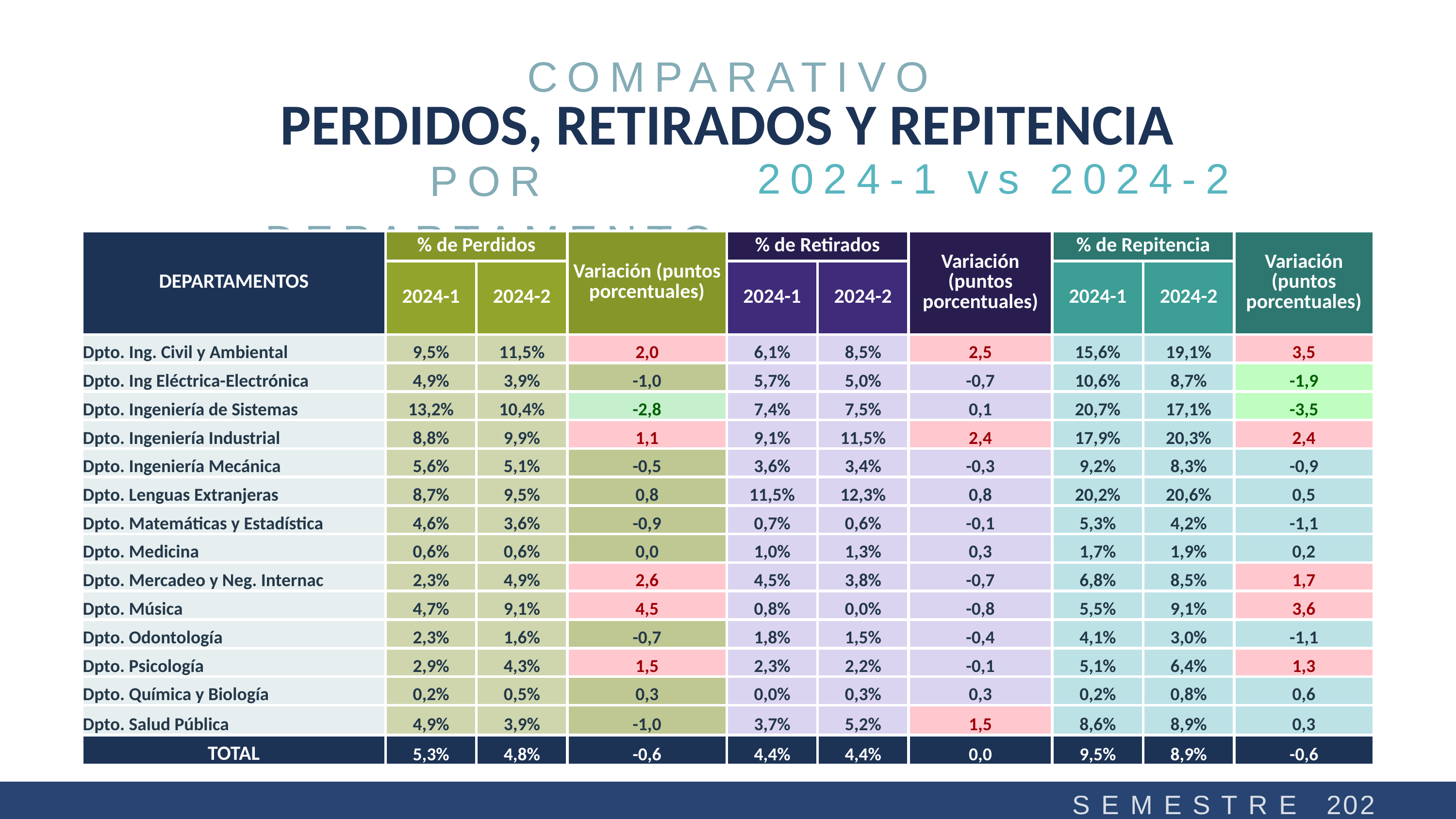

COMPARATIVO
PERDIDOS, RETIRADOS Y REPITENCIA
2024-1 vs 2024-2
POR DEPARTAMENTO
| DEPARTAMENTOS | % de Perdidos |  | Variación (puntos porcentuales) | % de Retirados |  | Variación (puntos porcentuales) | % de Repitencia |  | Variación (puntos porcentuales) |
| --- | --- | --- | --- | --- | --- | --- | --- | --- | --- |
|  | 2024-1 | 2024-2 |  | 2024-1 | 2024-2 |  | 2024-1 | 2024-2 |  |
| Dpto. Ing. Civil y Ambiental | 9,5% | 11,5% | 2,0 | 6,1% | 8,5% | 2,5 | 15,6% | 19,1% | 3,5 |
| Dpto. Ing Eléctrica-Electrónica | 4,9% | 3,9% | -1,0 | 5,7% | 5,0% | -0,7 | 10,6% | 8,7% | -1,9 |
| Dpto. Ingeniería de Sistemas | 13,2% | 10,4% | -2,8 | 7,4% | 7,5% | 0,1 | 20,7% | 17,1% | -3,5 |
| Dpto. Ingeniería Industrial | 8,8% | 9,9% | 1,1 | 9,1% | 11,5% | 2,4 | 17,9% | 20,3% | 2,4 |
| Dpto. Ingeniería Mecánica | 5,6% | 5,1% | -0,5 | 3,6% | 3,4% | -0,3 | 9,2% | 8,3% | -0,9 |
| Dpto. Lenguas Extranjeras | 8,7% | 9,5% | 0,8 | 11,5% | 12,3% | 0,8 | 20,2% | 20,6% | 0,5 |
| Dpto. Matemáticas y Estadística | 4,6% | 3,6% | -0,9 | 0,7% | 0,6% | -0,1 | 5,3% | 4,2% | -1,1 |
| Dpto. Medicina | 0,6% | 0,6% | 0,0 | 1,0% | 1,3% | 0,3 | 1,7% | 1,9% | 0,2 |
| Dpto. Mercadeo y Neg. Internac | 2,3% | 4,9% | 2,6 | 4,5% | 3,8% | -0,7 | 6,8% | 8,5% | 1,7 |
| Dpto. Música | 4,7% | 9,1% | 4,5 | 0,8% | 0,0% | -0,8 | 5,5% | 9,1% | 3,6 |
| Dpto. Odontología | 2,3% | 1,6% | -0,7 | 1,8% | 1,5% | -0,4 | 4,1% | 3,0% | -1,1 |
| Dpto. Psicología | 2,9% | 4,3% | 1,5 | 2,3% | 2,2% | -0,1 | 5,1% | 6,4% | 1,3 |
| Dpto. Química y Biología | 0,2% | 0,5% | 0,3 | 0,0% | 0,3% | 0,3 | 0,2% | 0,8% | 0,6 |
| Dpto. Salud Pública | 4,9% | 3,9% | -1,0 | 3,7% | 5,2% | 1,5 | 8,6% | 8,9% | 0,3 |
| TOTAL | 5,3% | 4,8% | -0,6 | 4,4% | 4,4% | 0,0 | 9,5% | 8,9% | -0,6 |

S E M E S T R E   2024-2